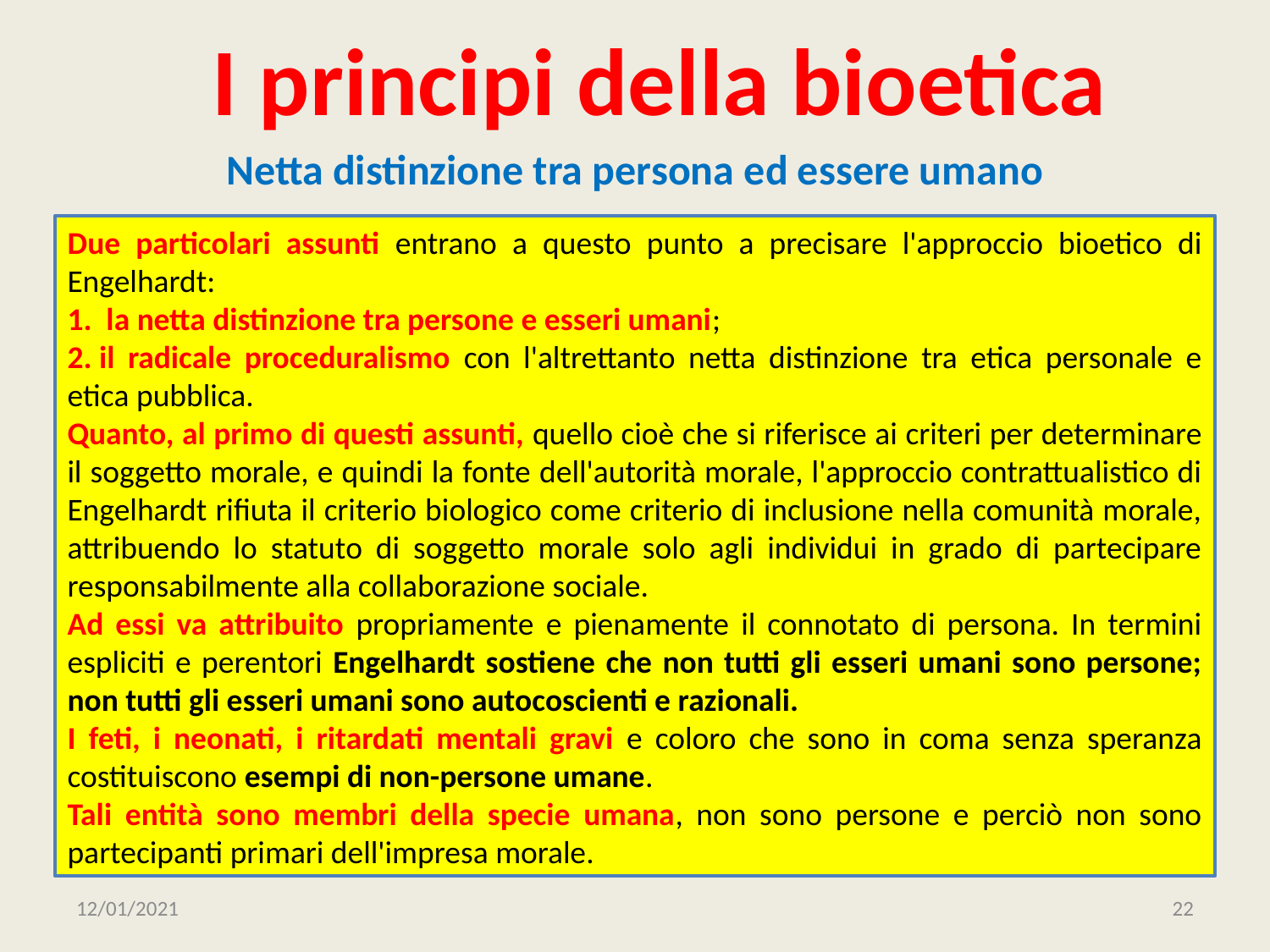

# I principi della bioetica
Netta distinzione tra persona ed essere umano
Due particolari assunti entrano a questo punto a precisare l'approccio bioetico di Engelhardt:
1.  la netta distinzione tra persone e esseri umani;
2. il radicale proceduralismo con l'altrettanto netta distinzione tra etica personale e etica pubblica.
Quanto, al primo di questi assunti, quello cioè che si riferisce ai criteri per determinare il soggetto morale, e quindi la fonte dell'autorità morale, l'approccio contrattualistico di Engelhardt rifiuta il criterio biologico come criterio di inclusione nella comunità morale, attribuendo lo statuto di soggetto morale solo agli individui in grado di partecipare responsabilmente alla collaborazione sociale.
Ad essi va attribuito propriamente e pienamente il connotato di persona. In termini espliciti e perentori Engelhardt sostiene che non tutti gli esseri umani sono persone; non tutti gli esseri umani sono autocoscienti e razionali.
I feti, i neonati, i ritardati mentali gravi e coloro che sono in coma senza speranza costituiscono esempi di non-persone umane.
Tali entità sono membri della specie umana, non sono persone e perciò non sono partecipanti primari dell'impresa morale.
12/01/2021
22